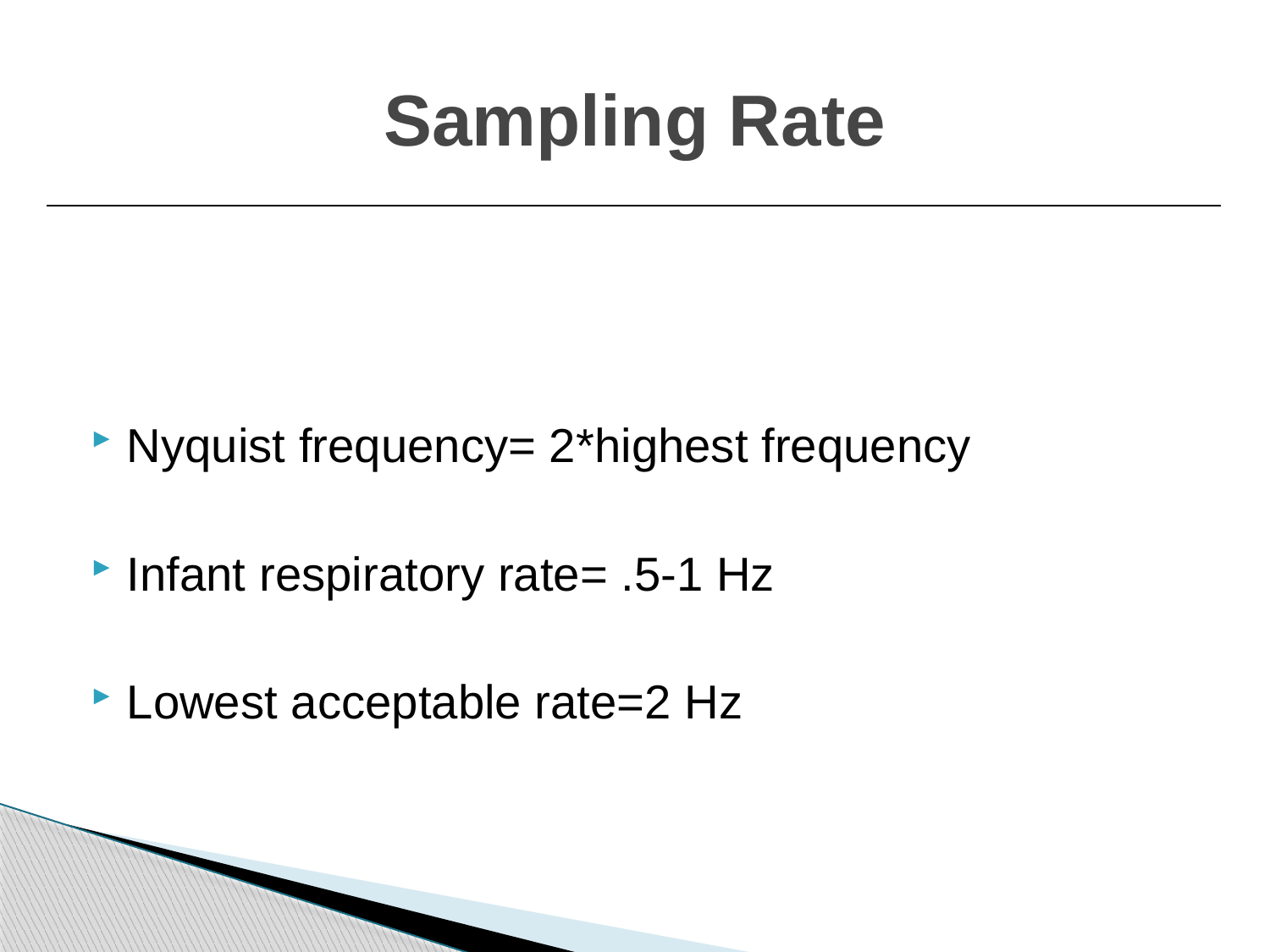

# Sampling Rate

Nyquist frequency= 2*highest frequency

Infant respiratory rate= .5-1 Hz

Lowest acceptable rate=2 Hz